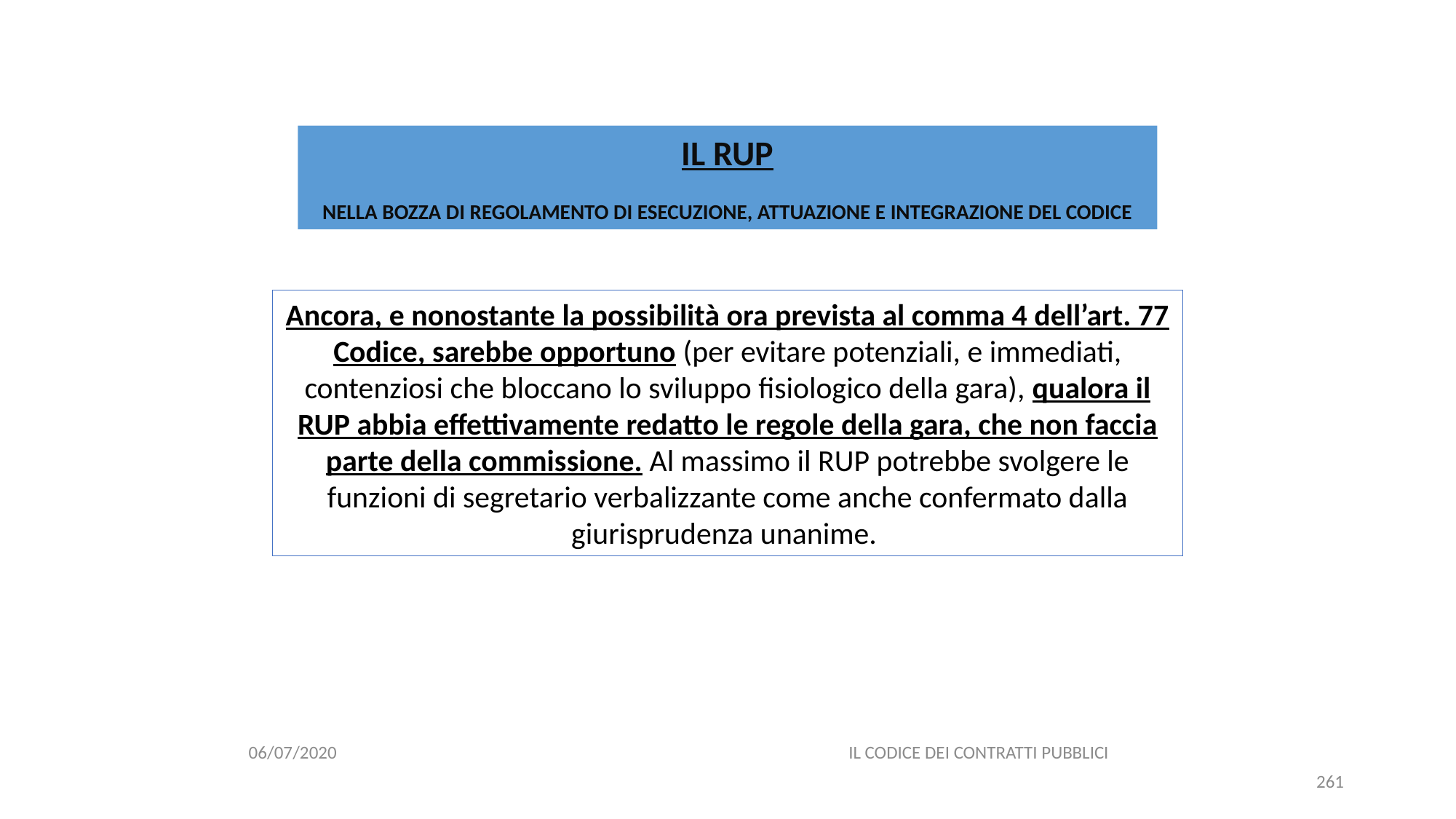

#
IL RUP

NELLA BOZZA DI REGOLAMENTO DI ESECUZIONE, ATTUAZIONE E INTEGRAZIONE DEL CODICE
Ancora, e nonostante la possibilità ora prevista al comma 4 dell’art. 77 Codice, sarebbe opportuno (per evitare potenziali, e immediati, contenziosi che bloccano lo sviluppo fisiologico della gara), qualora il RUP abbia effettivamente redatto le regole della gara, che non faccia parte della commissione. Al massimo il RUP potrebbe svolgere le funzioni di segretario verbalizzante come anche confermato dalla giurisprudenza unanime.

06/07/2020
IL CODICE DEI CONTRATTI PUBBLICI
261